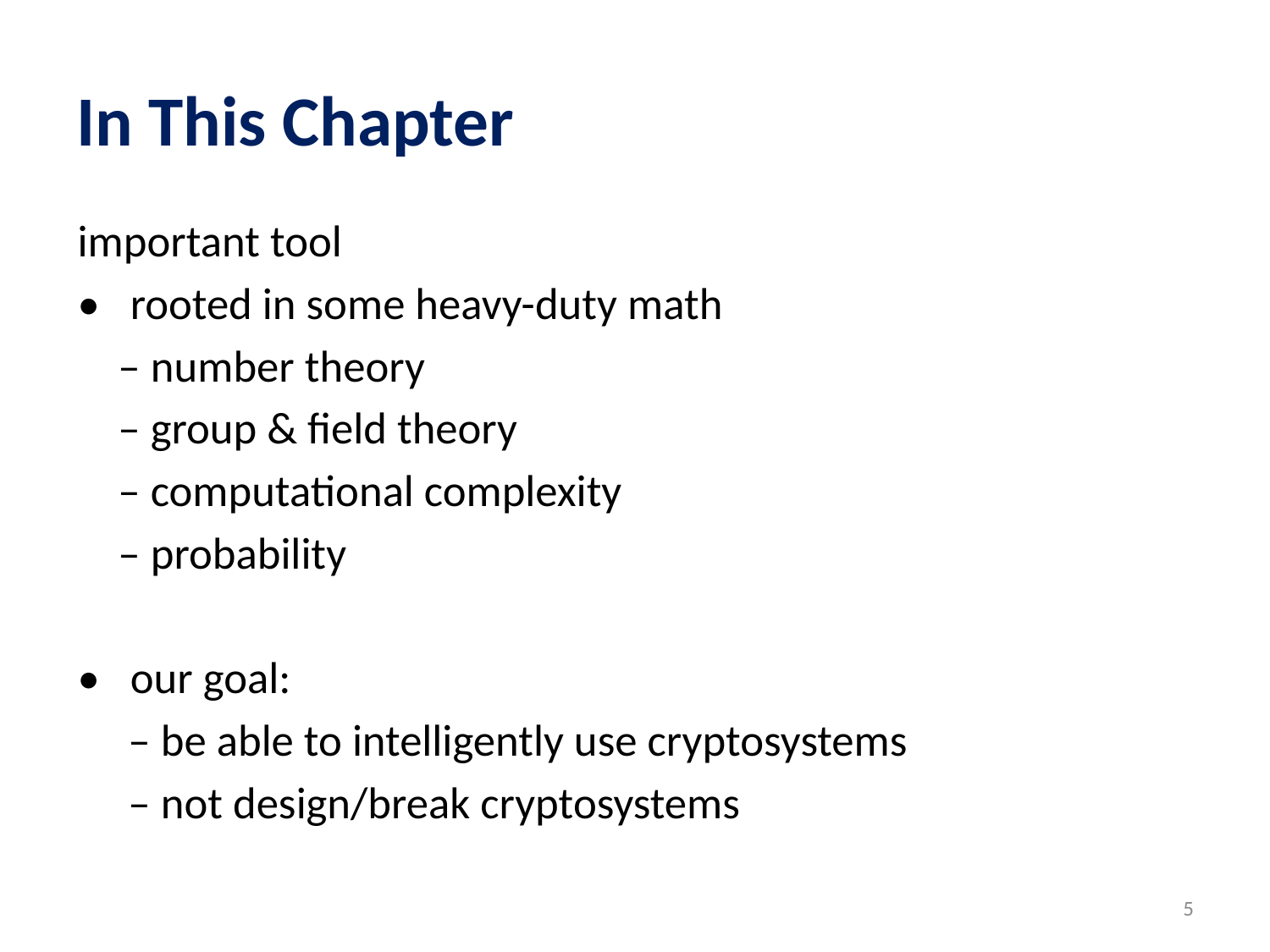

# In This Chapter
important tool
•   rooted in some heavy-duty math
    – number theory
    – group & field theory
    – computational complexity
    – probability

•   our goal:
     – be able to intelligently use cryptosystems
     – not design/break cryptosystems
5